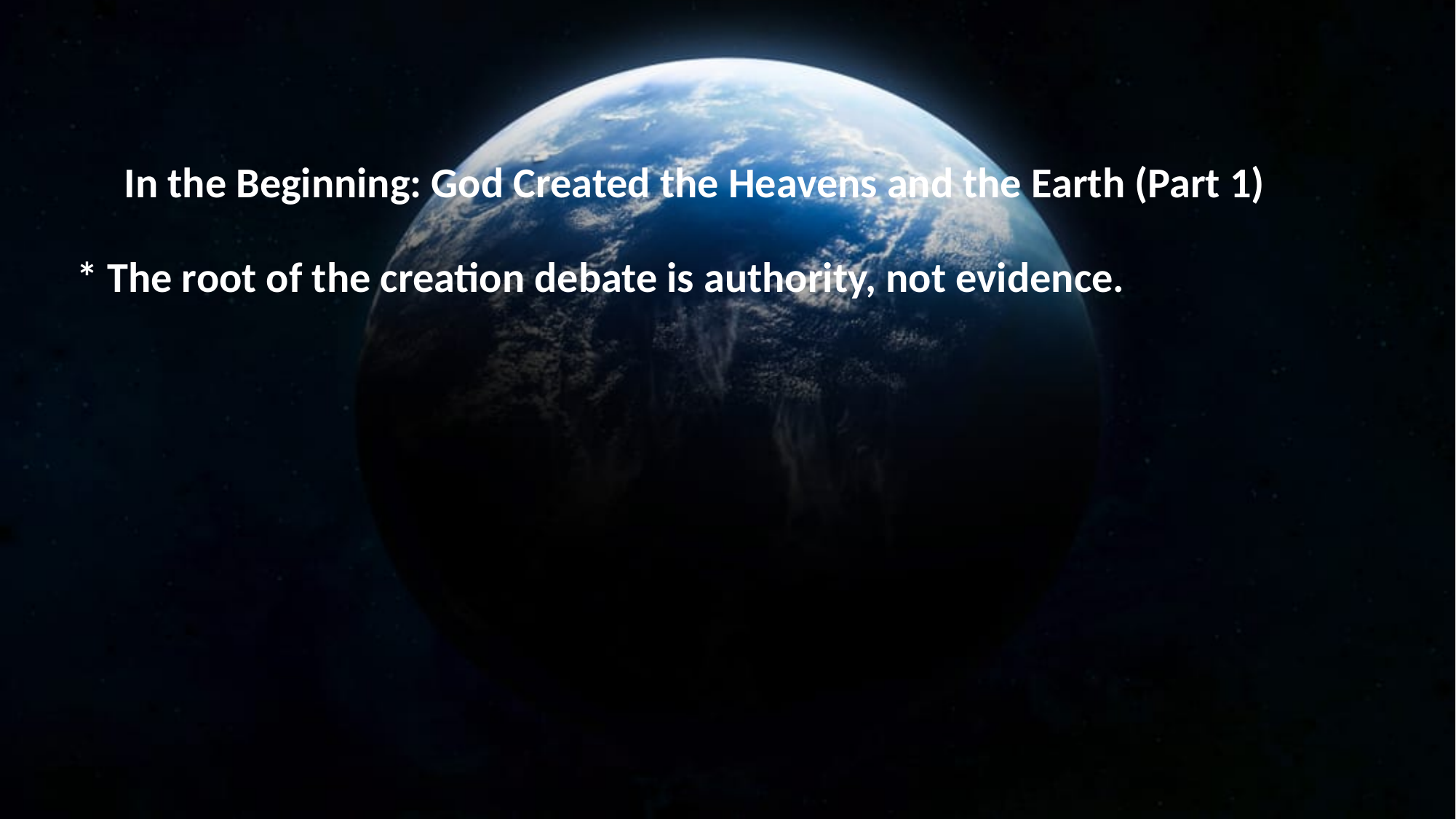

In the Beginning: God Created the Heavens and the Earth (Part 1)
* The root of the creation debate is authority, not evidence.